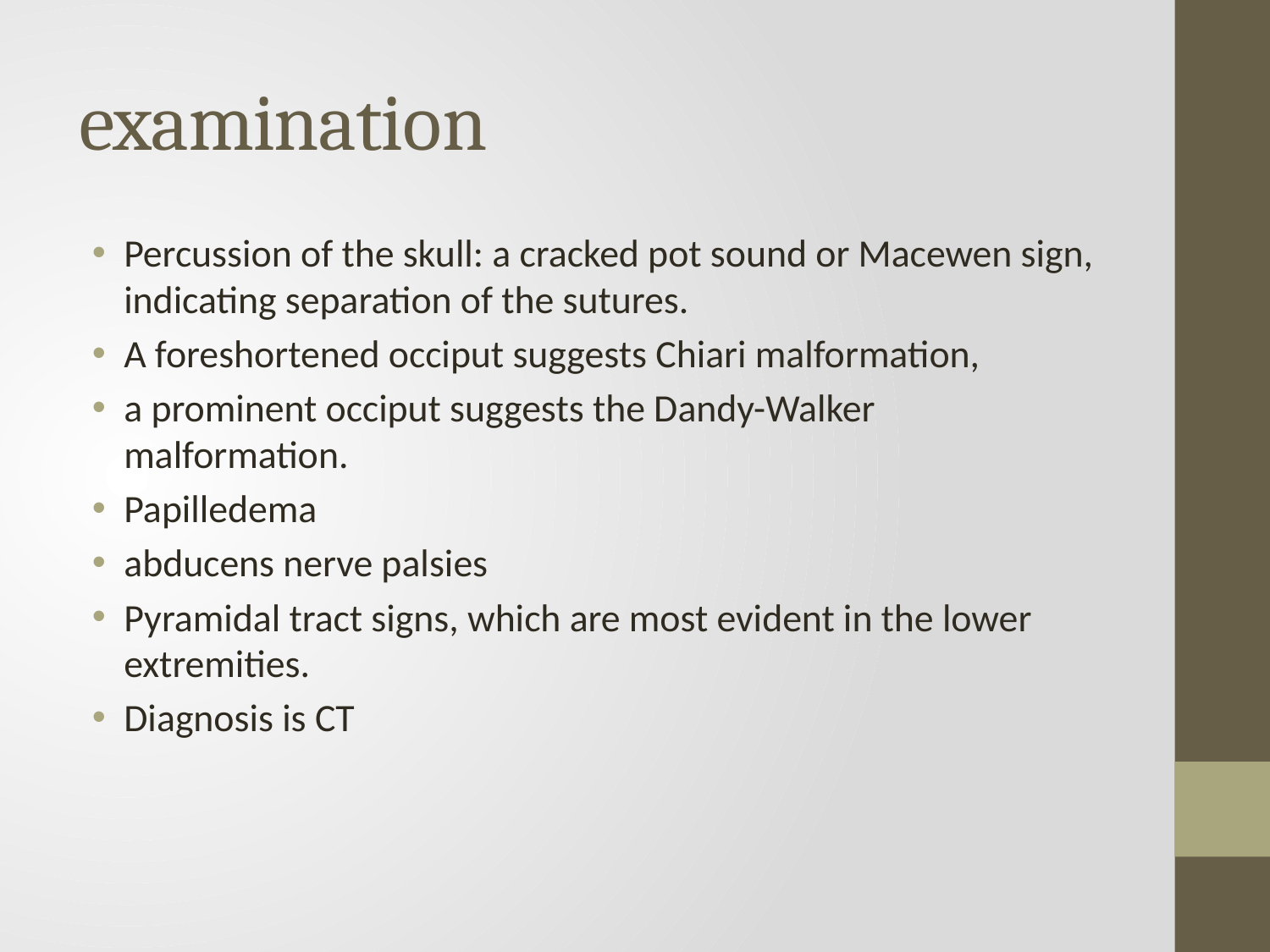

# examination
Percussion of the skull: a cracked pot sound or Macewen sign, indicating separation of the sutures.
A foreshortened occiput suggests Chiari malformation,
a prominent occiput suggests the Dandy-Walker malformation.
Papilledema
abducens nerve palsies
Pyramidal tract signs, which are most evident in the lower extremities.
Diagnosis is CT